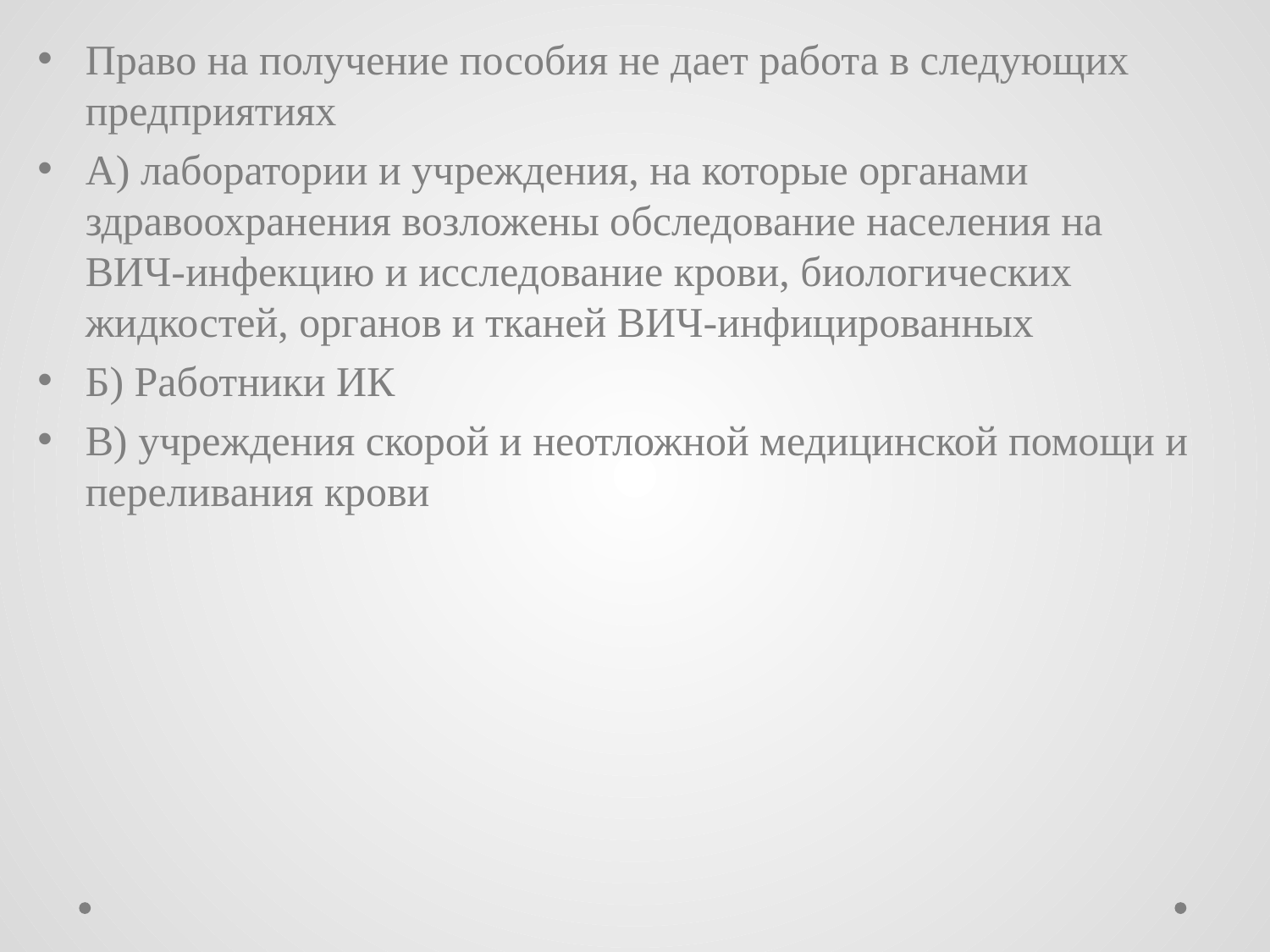

Право на получение пособия не дает работа в следующиx предприятияx
А) лаборатории и учреждения, на которые органами здравоохранения возложены обследование населения на ВИЧ-инфекцию и исследование крови, биологических жидкостей, органов и тканей ВИЧ-инфицированных
Б) Работники ИК
В) учреждения скорой и неотложной медицинской помощи и переливания крови